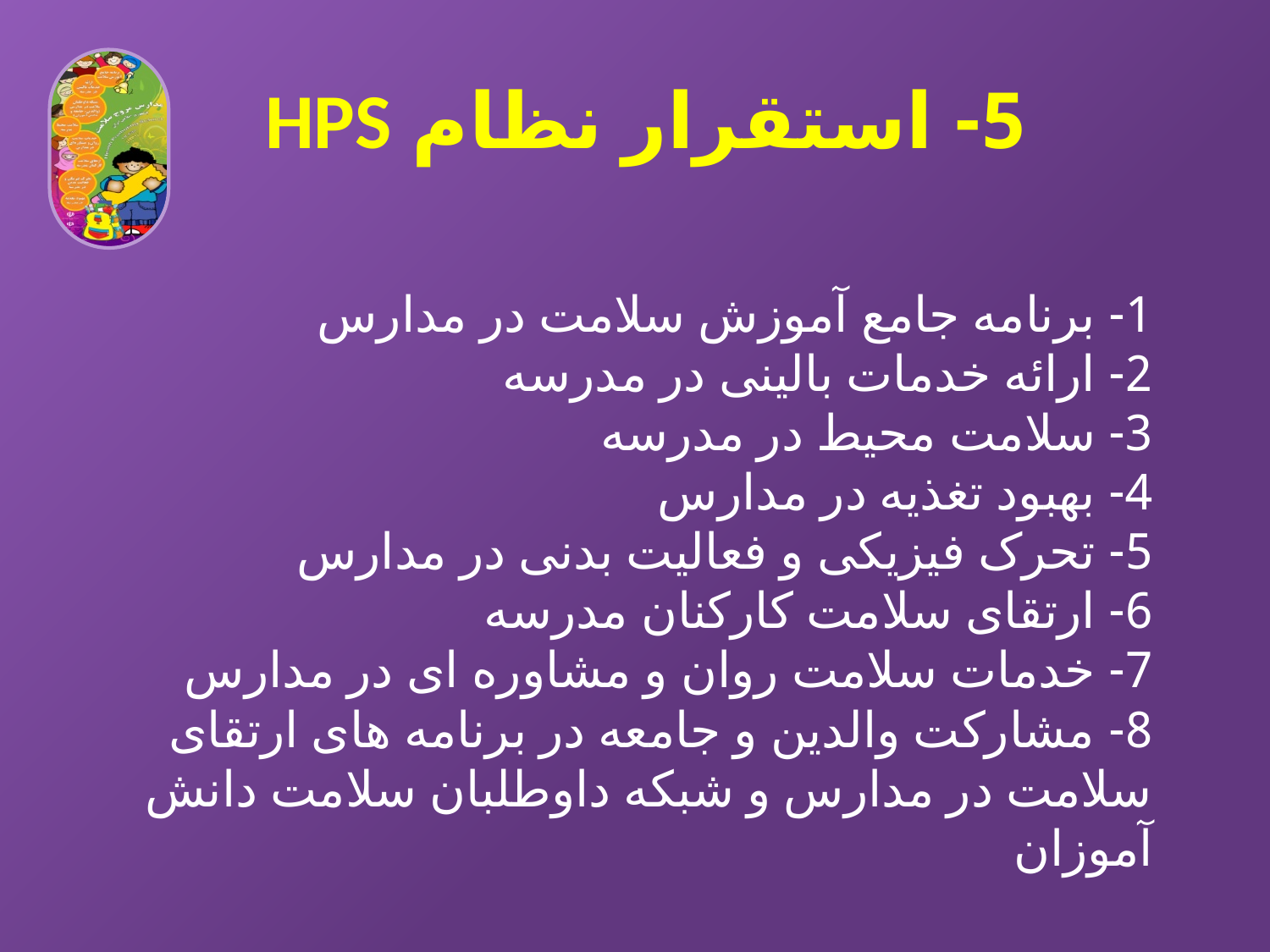

# 5- استقرار نظام HPS

1- برنامه جامع آموزش سلامت در مدارس
2- ارائه خدمات بالینی در مدرسه
3- سلامت محیط در مدرسه
4- بهبود تغذیه در مدارس
5- تحرک فیزیکی و فعالیت بدنی در مدارس
6- ارتقای سلامت کارکنان مدرسه
7- خدمات سلامت روان و مشاوره ای در مدارس
8- مشارکت والدین و جامعه در برنامه های ارتقای سلامت در مدارس و شبکه داوطلبان سلامت دانش آموزان